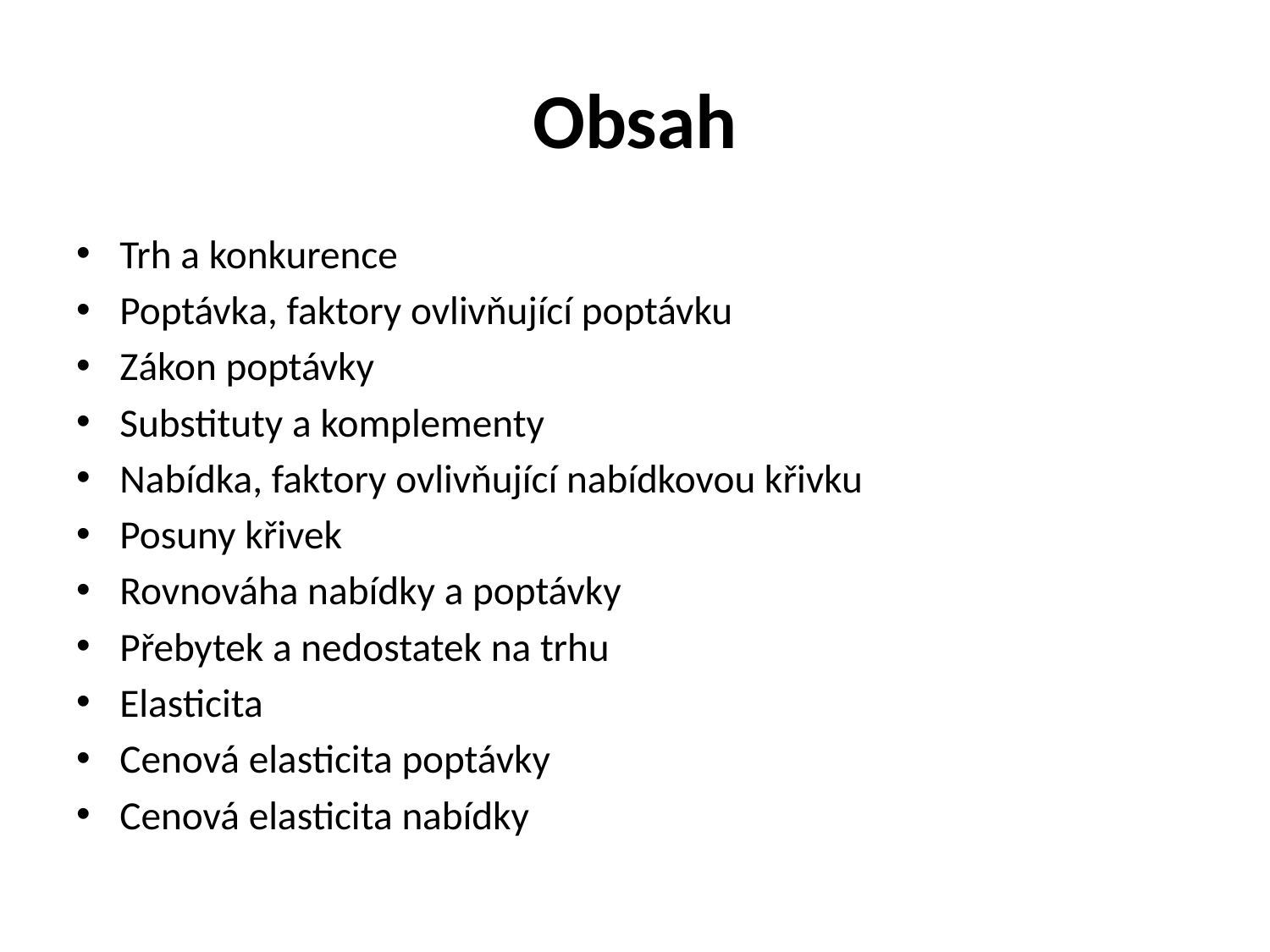

# Obsah
Trh a konkurence
Poptávka, faktory ovlivňující poptávku
Zákon poptávky
Substituty a komplementy
Nabídka, faktory ovlivňující nabídkovou křivku
Posuny křivek
Rovnováha nabídky a poptávky
Přebytek a nedostatek na trhu
Elasticita
Cenová elasticita poptávky
Cenová elasticita nabídky